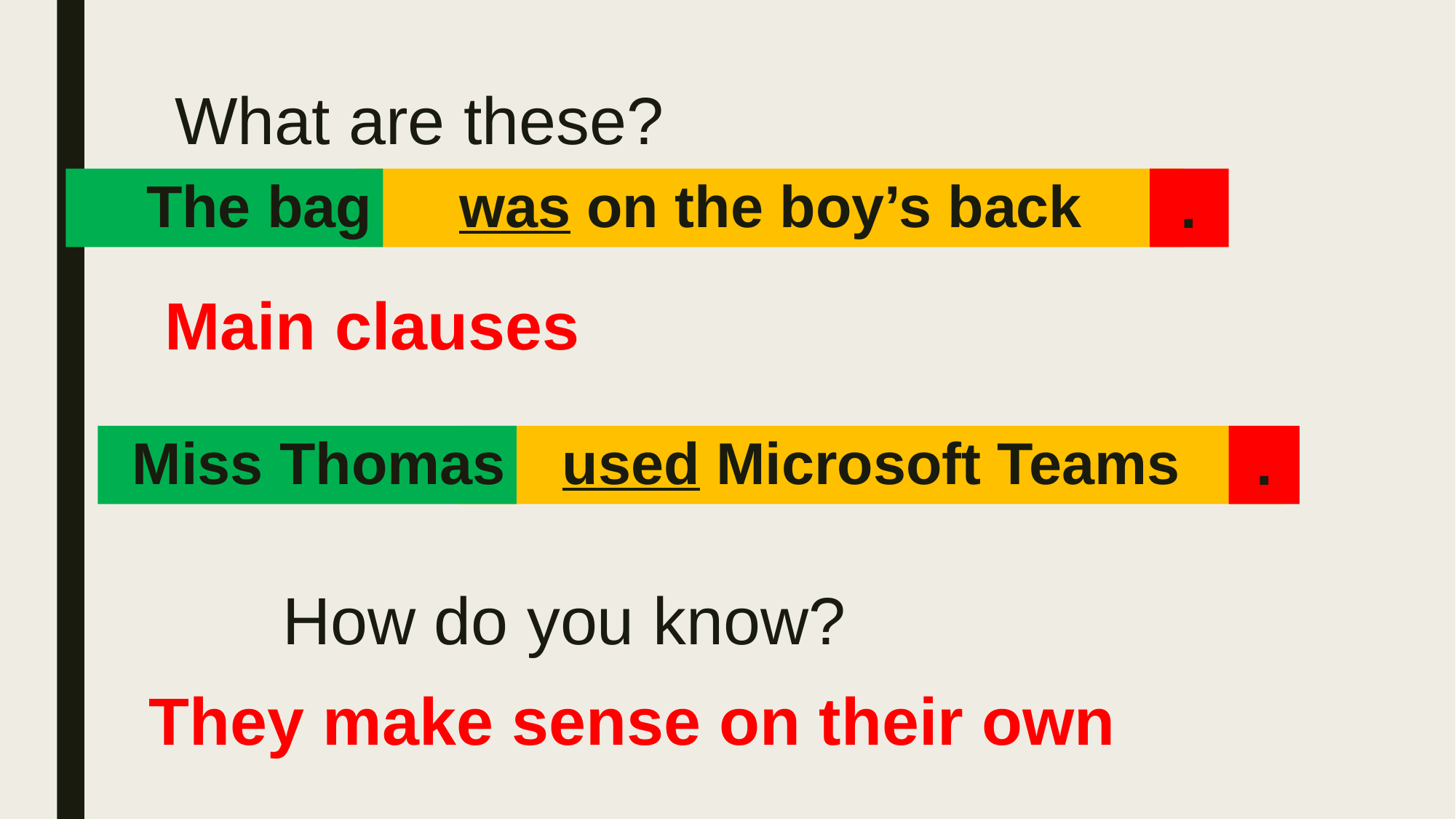

# What are these?
The bag
was on the boy’s back
.
Main clauses
Miss Thomas
used Microsoft Teams
.
How do you know?
They make sense on their own